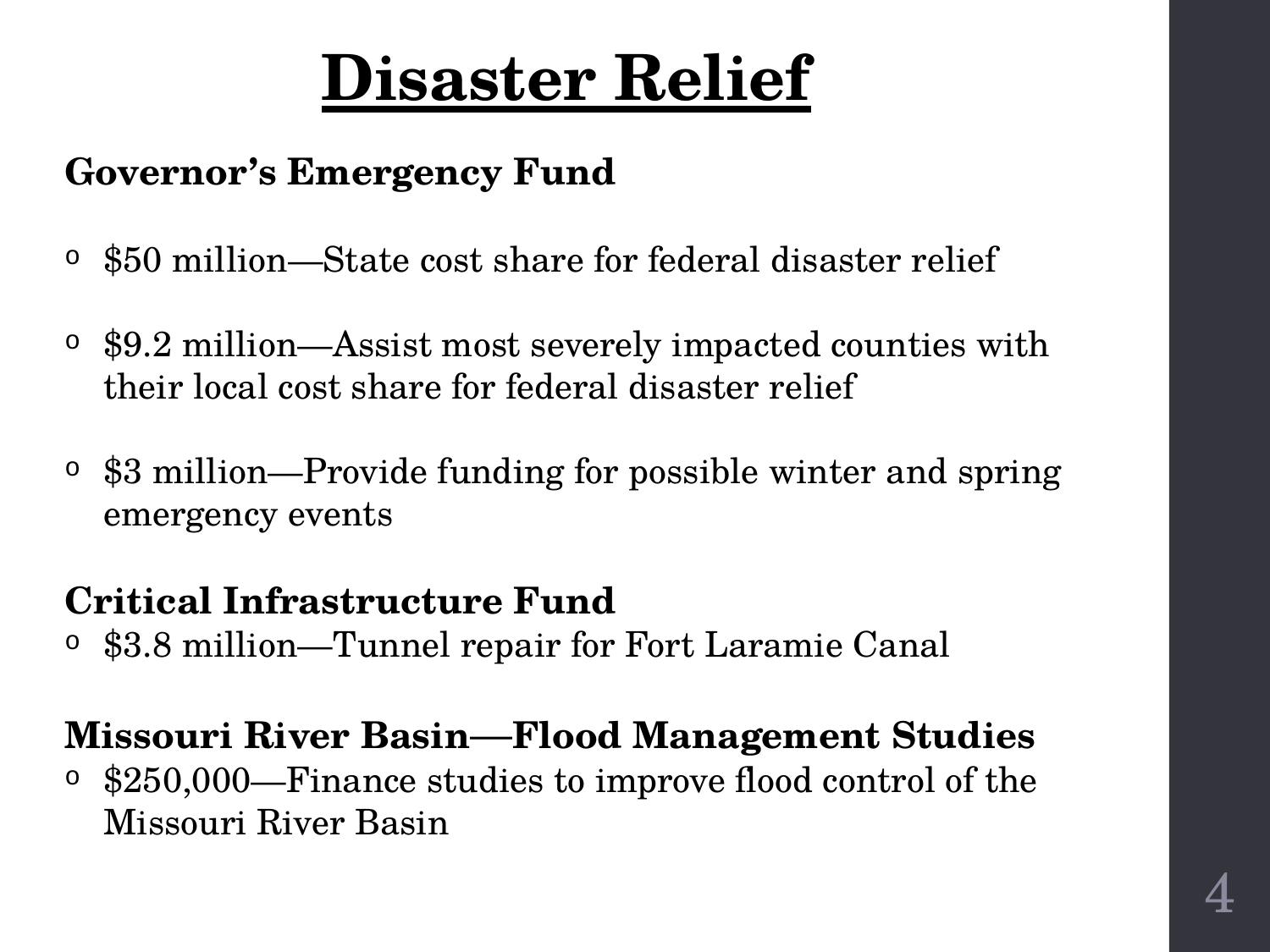

Disaster Relief

Governor’s Emergency Fund

$50 million—State cost share for federal disaster relief

$9.2 million—Assist most severely impacted counties with their local cost share for federal disaster relief

$3 million—Provide funding for possible winter and spring emergency events

Critical Infrastructure Fund
$3.8 million—Tunnel repair for Fort Laramie Canal

Missouri River Basin—Flood Management Studies
$250,000—Finance studies to improve flood control of the Missouri River Basin

4